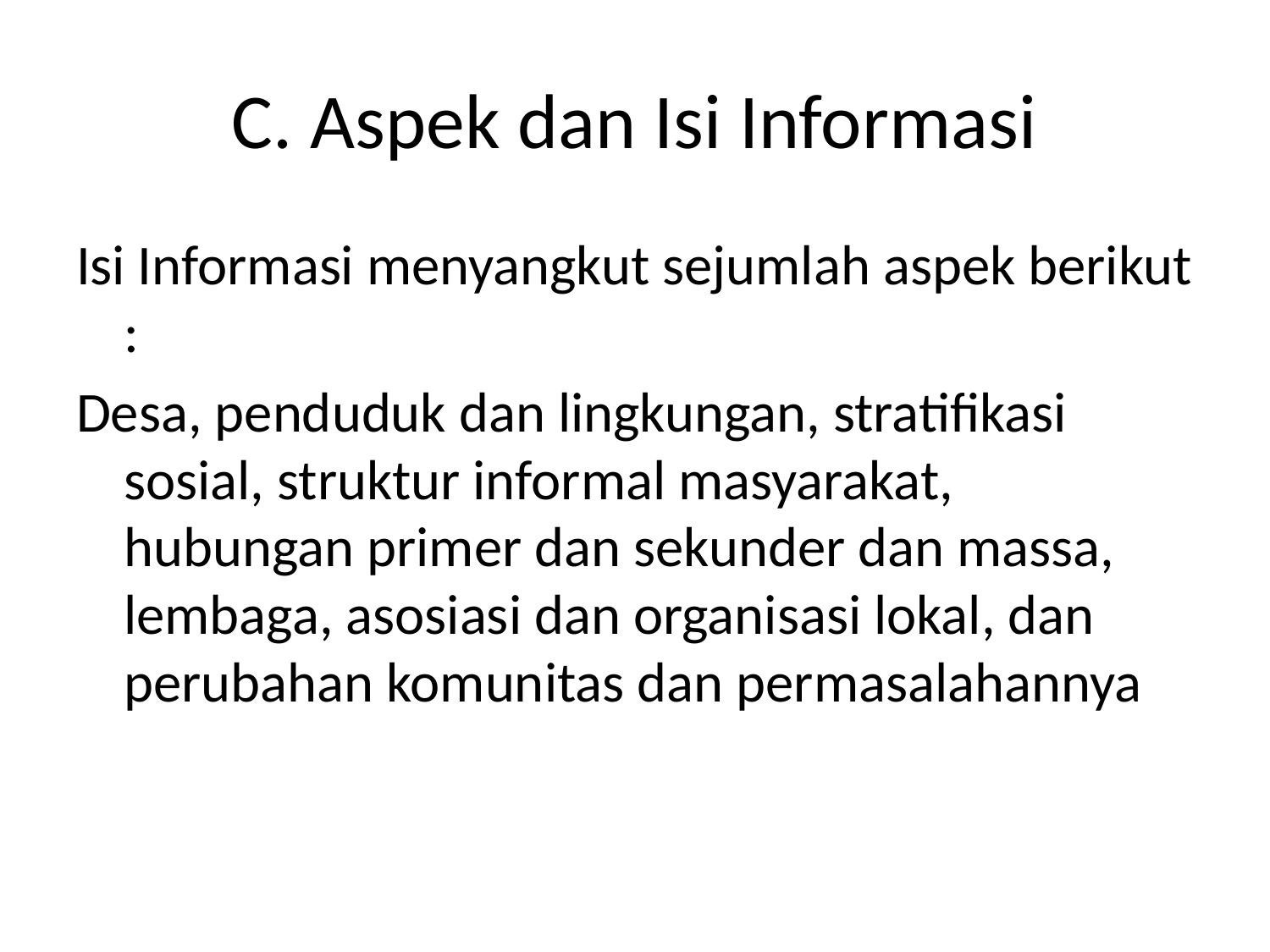

# C. Aspek dan Isi Informasi
Isi Informasi menyangkut sejumlah aspek berikut :
Desa, penduduk dan lingkungan, stratifikasi sosial, struktur informal masyarakat, hubungan primer dan sekunder dan massa, lembaga, asosiasi dan organisasi lokal, dan perubahan komunitas dan permasalahannya